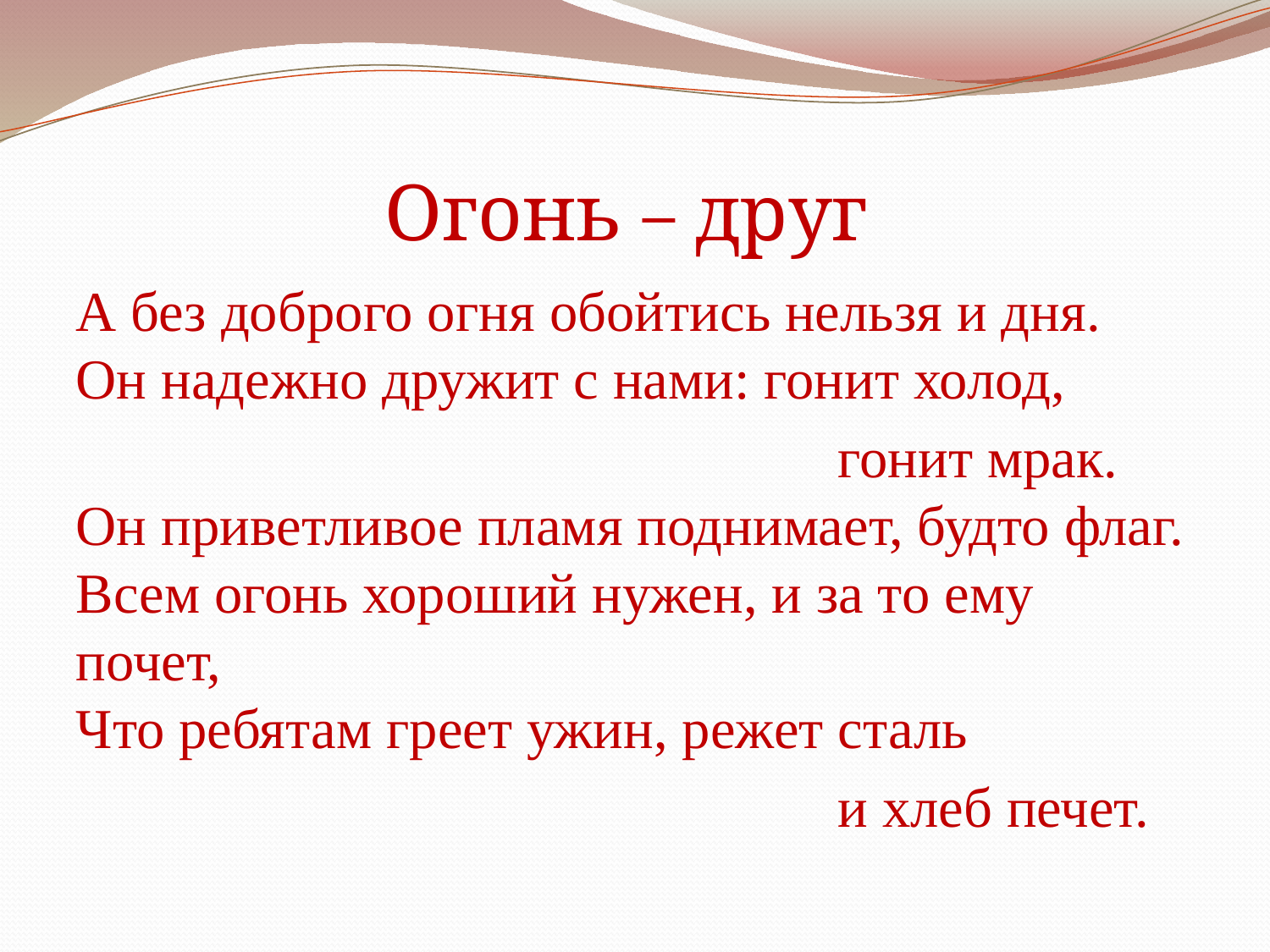

# Огонь – друг
А без доброго огня обойтись нельзя и дня.
Он надежно дружит с нами: гонит холод,
						гонит мрак.
Он приветливое пламя поднимает, будто флаг.
Всем огонь хороший нужен, и за то ему почет,
Что ребятам греет ужин, режет сталь
						и хлеб печет.